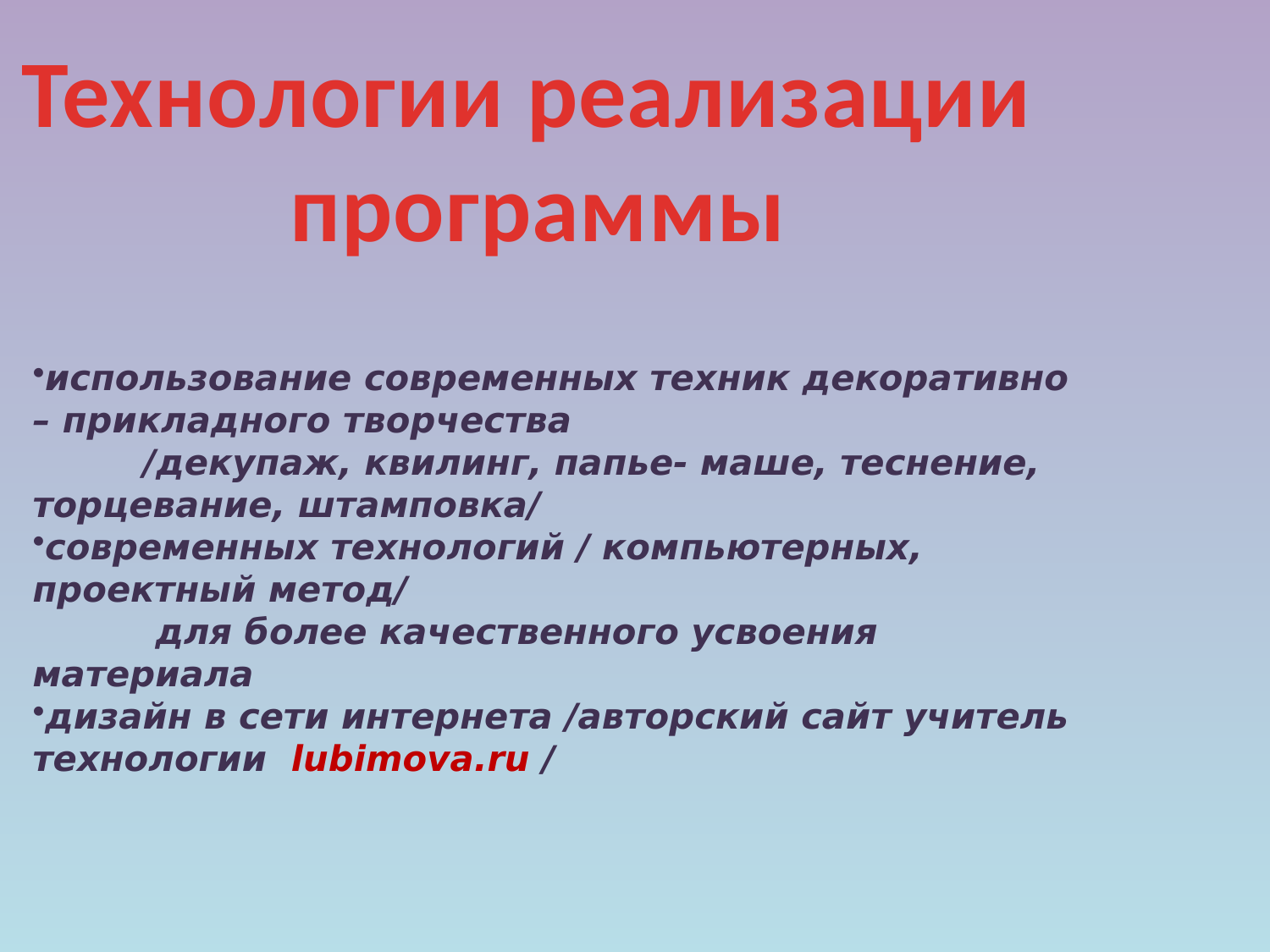

Технологии реализации
программы
использование современных техник декоративно – прикладного творчества
         /декупаж, квилинг, папье- маше, теснение, торцевание, штамповка/
современных технологий / компьютерных, проектный метод/
          для более качественного усвоения материала
дизайн в сети интернета /авторский сайт учитель технологии  lubimova.ru /